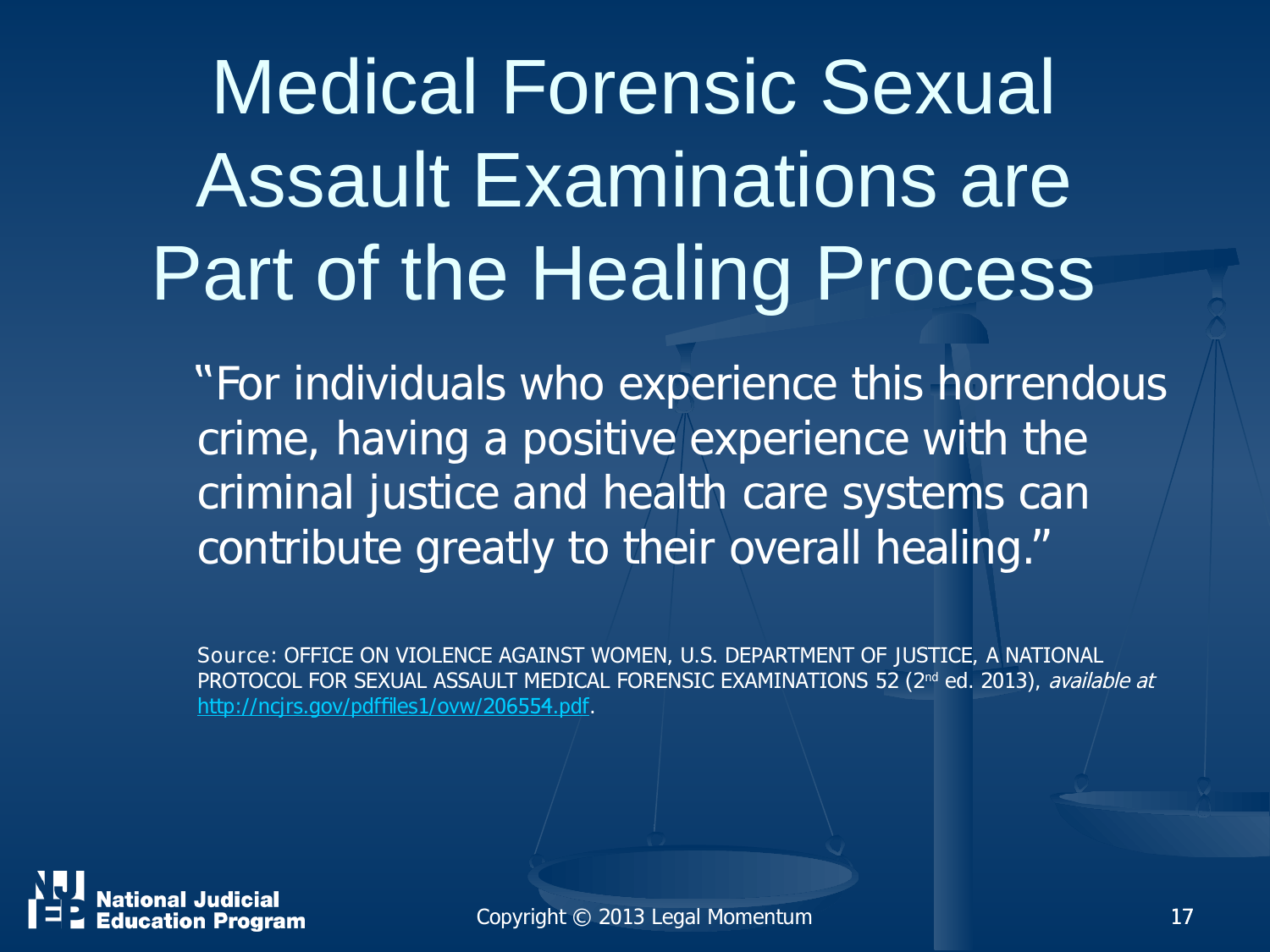

Medical Forensic Sexual Assault Examinations are Part of the Healing Process

	“For individuals who experience this horrendous crime, having a positive experience with the criminal justice and health care systems can contribute greatly to their overall healing.”

	Source: Office on Violence Against Women, U.S. Department of Justice, A National Protocol for Sexual Assault Medical Forensic Examinations 52 (2nd ed. 2013), available at http://ncjrs.gov/pdffiles1/ovw/206554.pdf.
Copyright © 2013 Legal Momentum
17
17